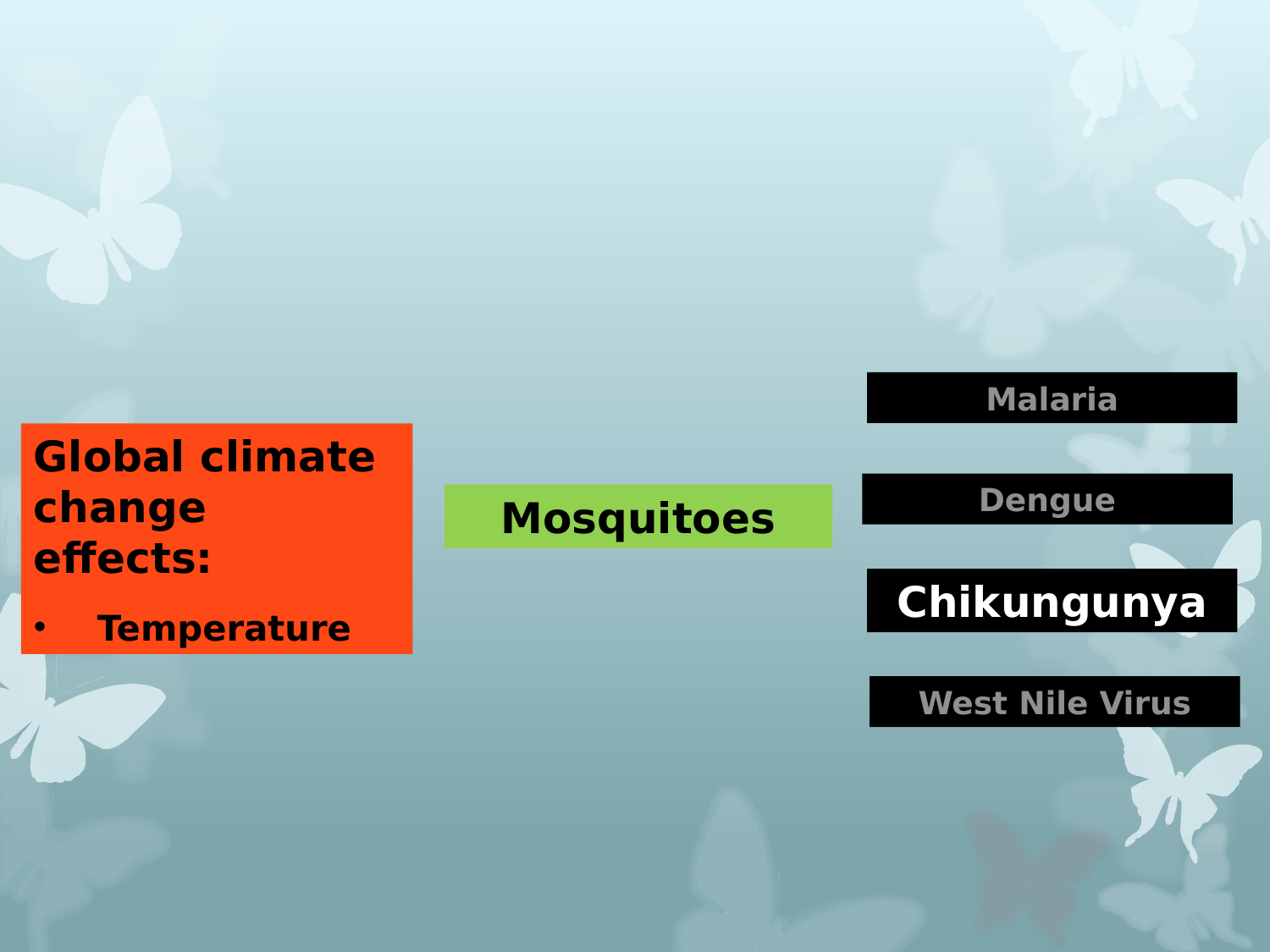

#
Malaria
Global climate change effects:

Temperature
Dengue
Mosquitoes
Chikungunya
West Nile Virus